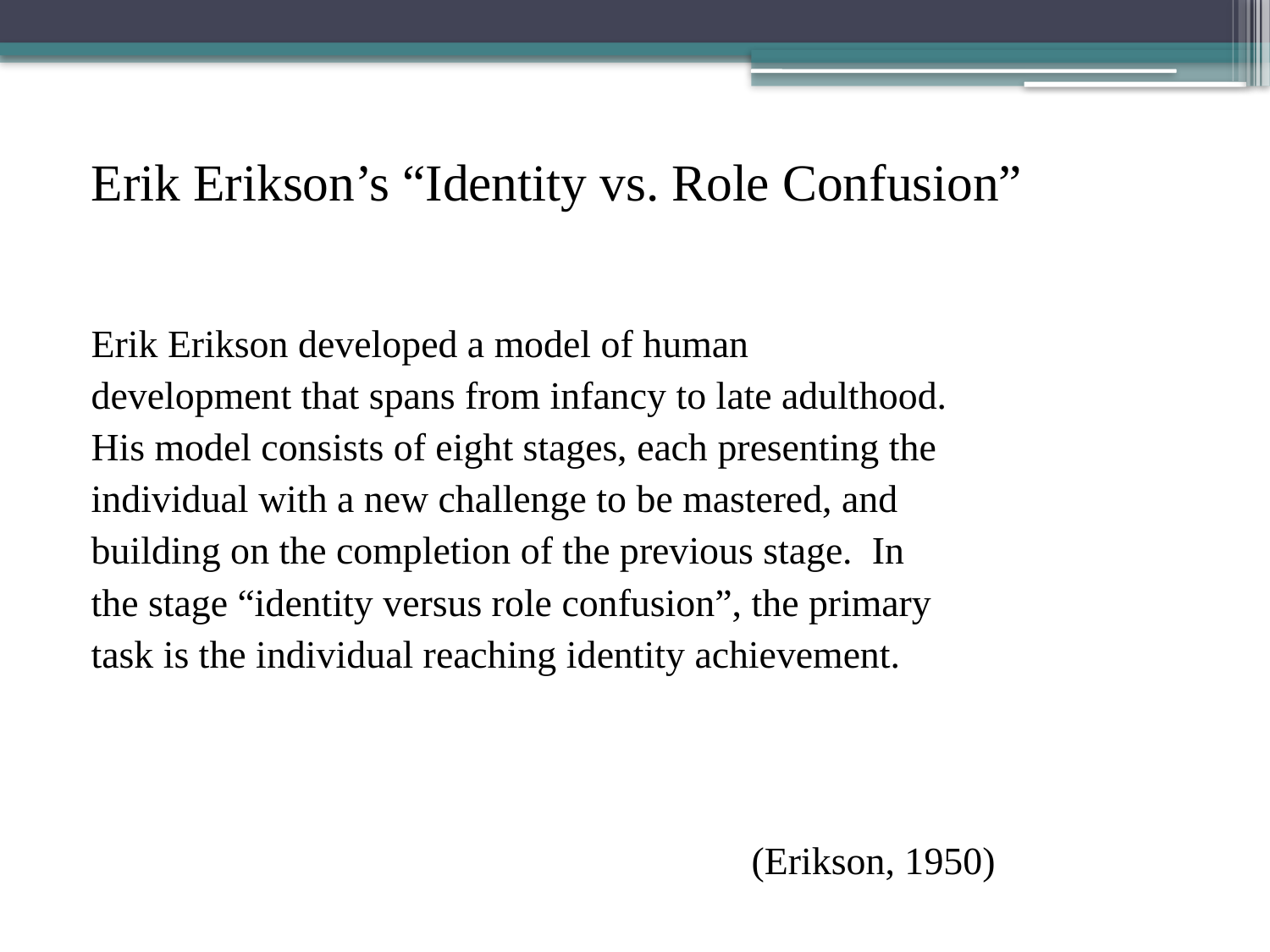

# Erik Erikson’s “Identity vs. Role Confusion”
Erik Erikson developed a model of human
development that spans from infancy to late adulthood.
His model consists of eight stages, each presenting the
individual with a new challenge to be mastered, and
building on the completion of the previous stage.  In
the stage “identity versus role confusion”, the primary
task is the individual reaching identity achievement.

					            (Erikson, 1950)